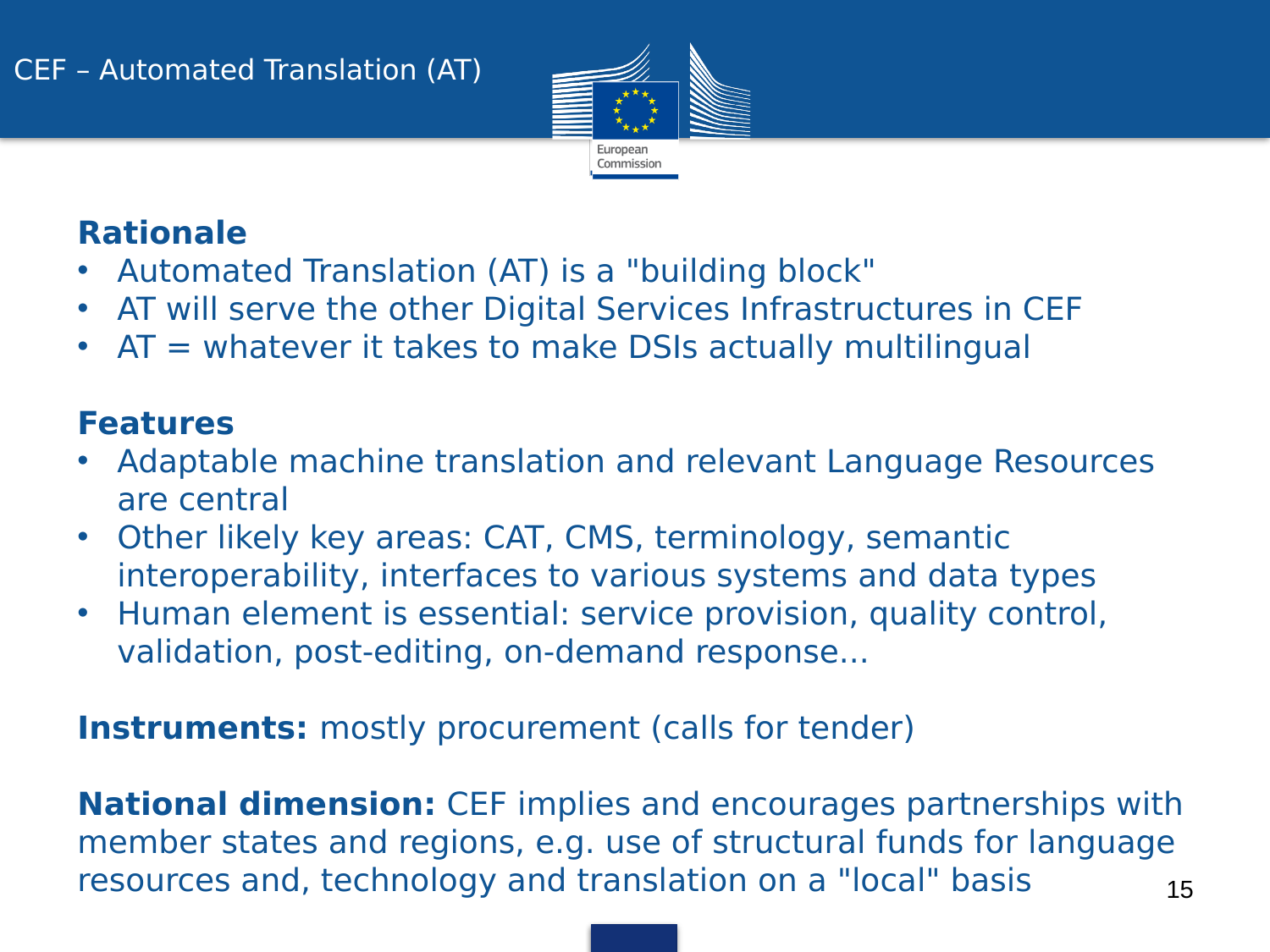

CEF – Automated Translation (AT)
Rationale
Automated Translation (AT) is a "building block"
AT will serve the other Digital Services Infrastructures in CEF
AT = whatever it takes to make DSIs actually multilingual

Features
Adaptable machine translation and relevant Language Resources are central
Other likely key areas: CAT, CMS, terminology, semantic interoperability, interfaces to various systems and data types
Human element is essential: service provision, quality control, validation, post-editing, on-demand response...

Instruments: mostly procurement (calls for tender)

National dimension: CEF implies and encourages partnerships with member states and regions, e.g. use of structural funds for language resources and, technology and translation on a "local" basis

15